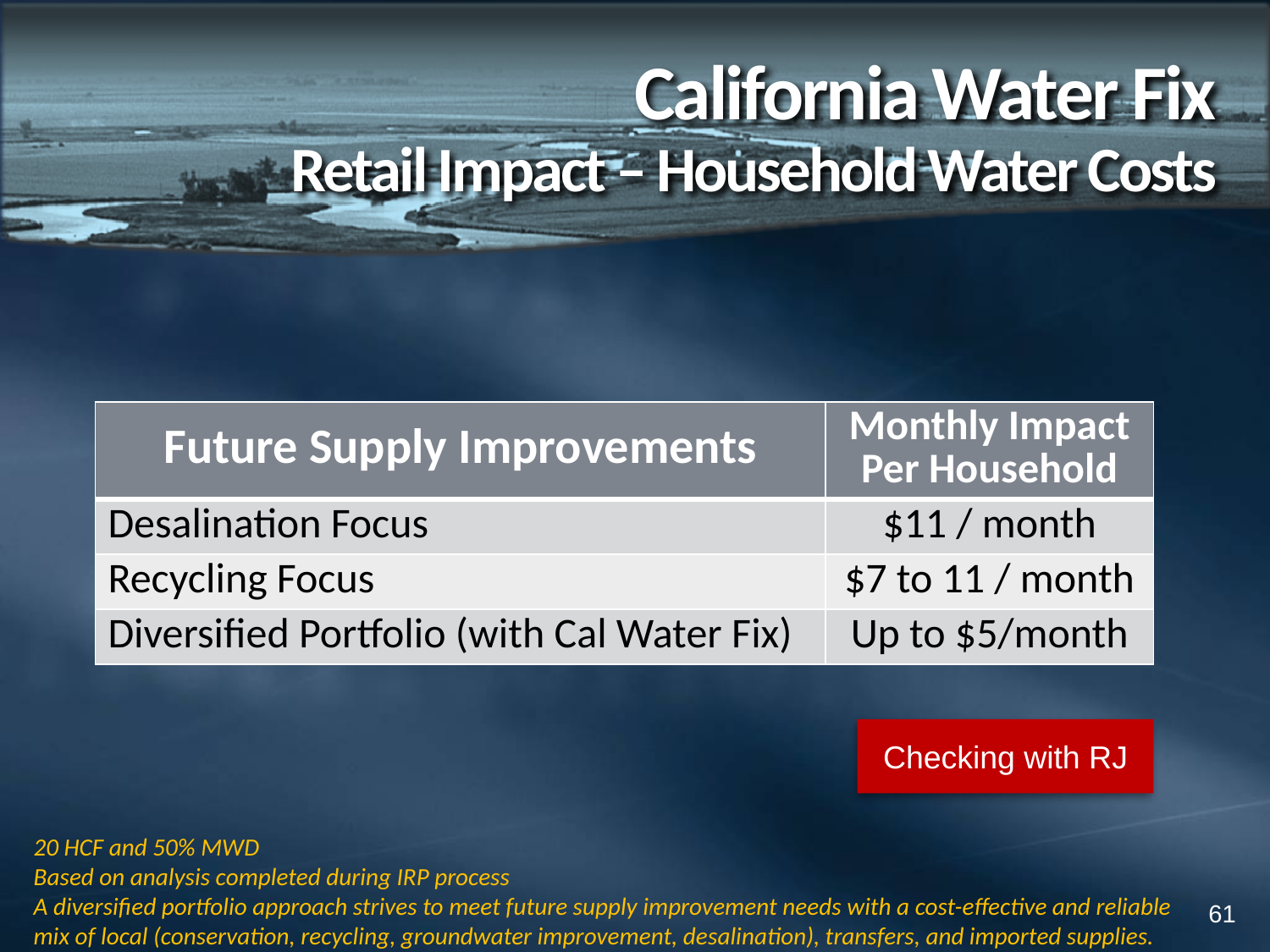

# California Water Fix Retail Impact – Household Water Costs
| Future Supply Improvements | Monthly Impact Per Household |
| --- | --- |
| Desalination Focus | $11 / month |
| Recycling Focus | $7 to 11 / month |
| Diversified Portfolio (with Cal Water Fix) | Up to $5/month |
Checking with RJ
20 HCF and 50% MWD
Based on analysis completed during IRP process
A diversified portfolio approach strives to meet future supply improvement needs with a cost-effective and reliable mix of local (conservation, recycling, groundwater improvement, desalination), transfers, and imported supplies.